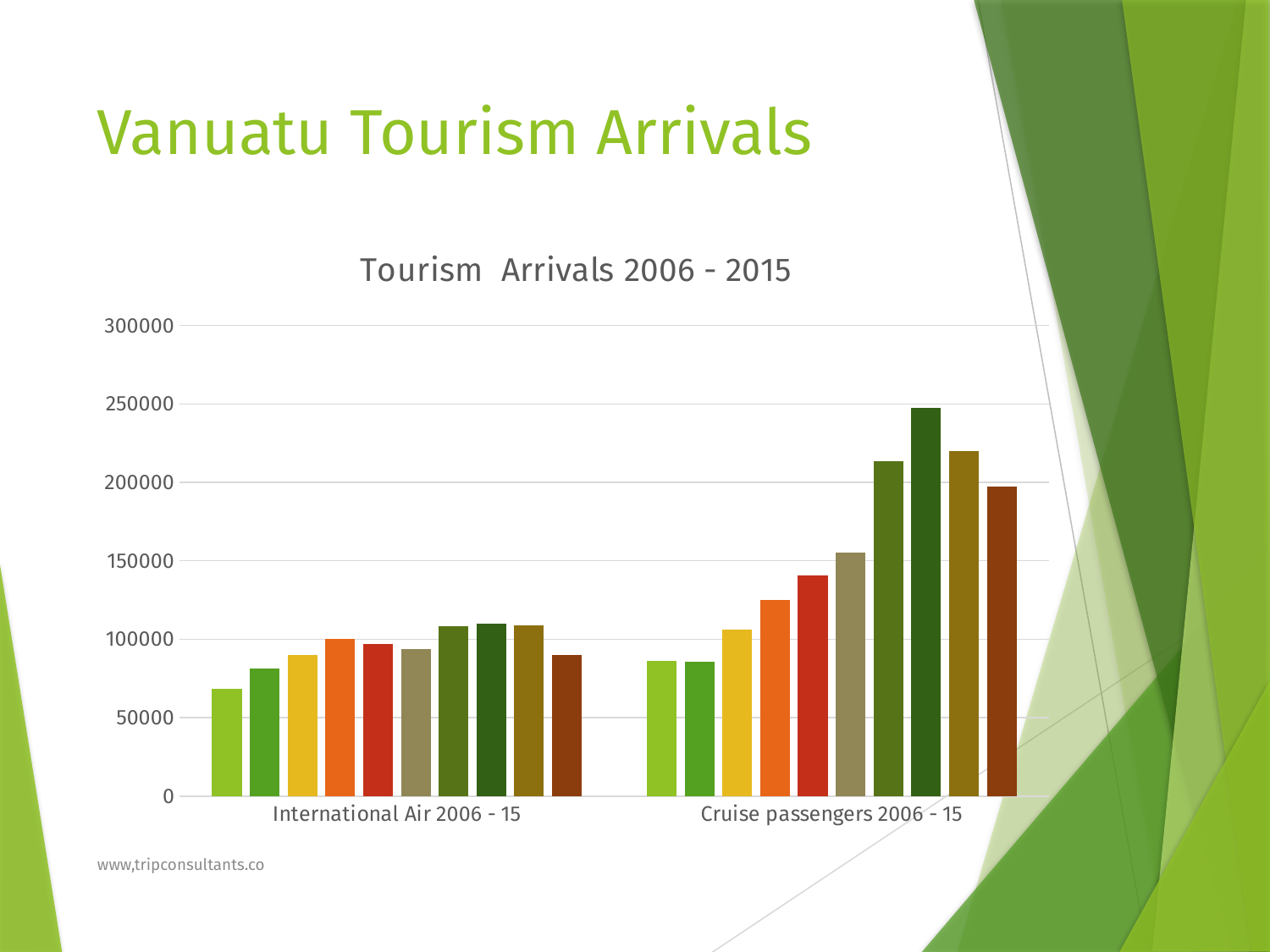

# Vanuatu Tourism Arrivals

### Chart: Tourism  Arrivals 2006 - 2015

| Category | 2006 | 2007 | 2008 | 2009 | 2010 | 2011 | 2012 | 2013 | 2014 | 2015 |
|---|---|---|---|---|---|---|---|---|---|---|
| International Air 2006 - 15 | 68179.0 | 81345.0 | 90062.0 | 100187.0 | 97180.0 | 93960.0 | 108161.0 | 110109.0 | 108808.0 | 89952.0 |
| Cruise passengers 2006 - 15 | 85922.0 | 85737.0 | 106138.0 | 124818.0 | 140468.0 | 154983.0 | 213242.0 | 247296.0 | 220205.0 | 197471.0 |
www,tripconsultants.co